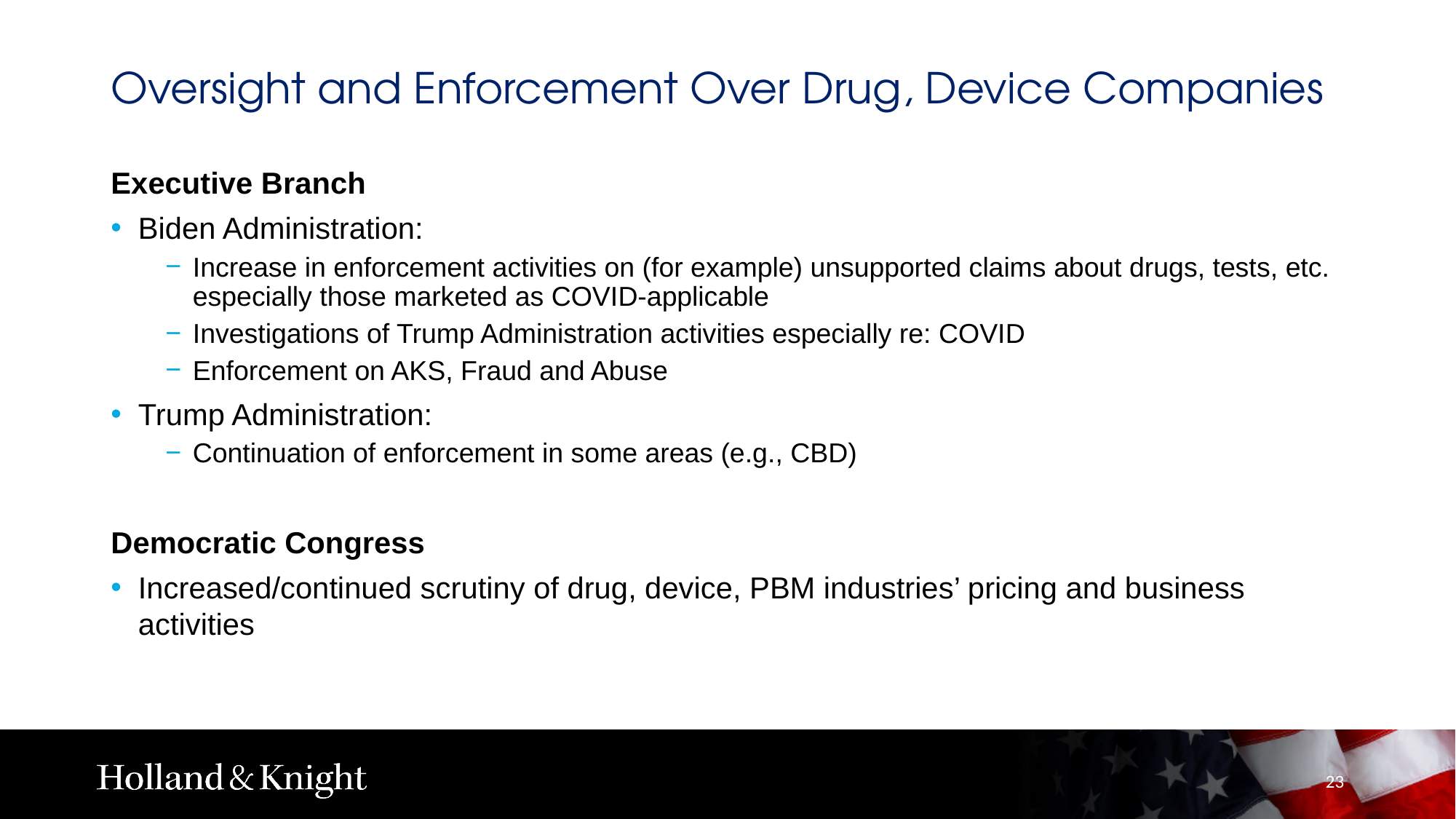

# Oversight and Enforcement Over Drug, Device Companies
Executive Branch
Biden Administration:
Increase in enforcement activities on (for example) unsupported claims about drugs, tests, etc. especially those marketed as COVID-applicable
Investigations of Trump Administration activities especially re: COVID
Enforcement on AKS, Fraud and Abuse
Trump Administration:
Continuation of enforcement in some areas (e.g., CBD)

Democratic Congress
Increased/continued scrutiny of drug, device, PBM industries’ pricing and business activities

23